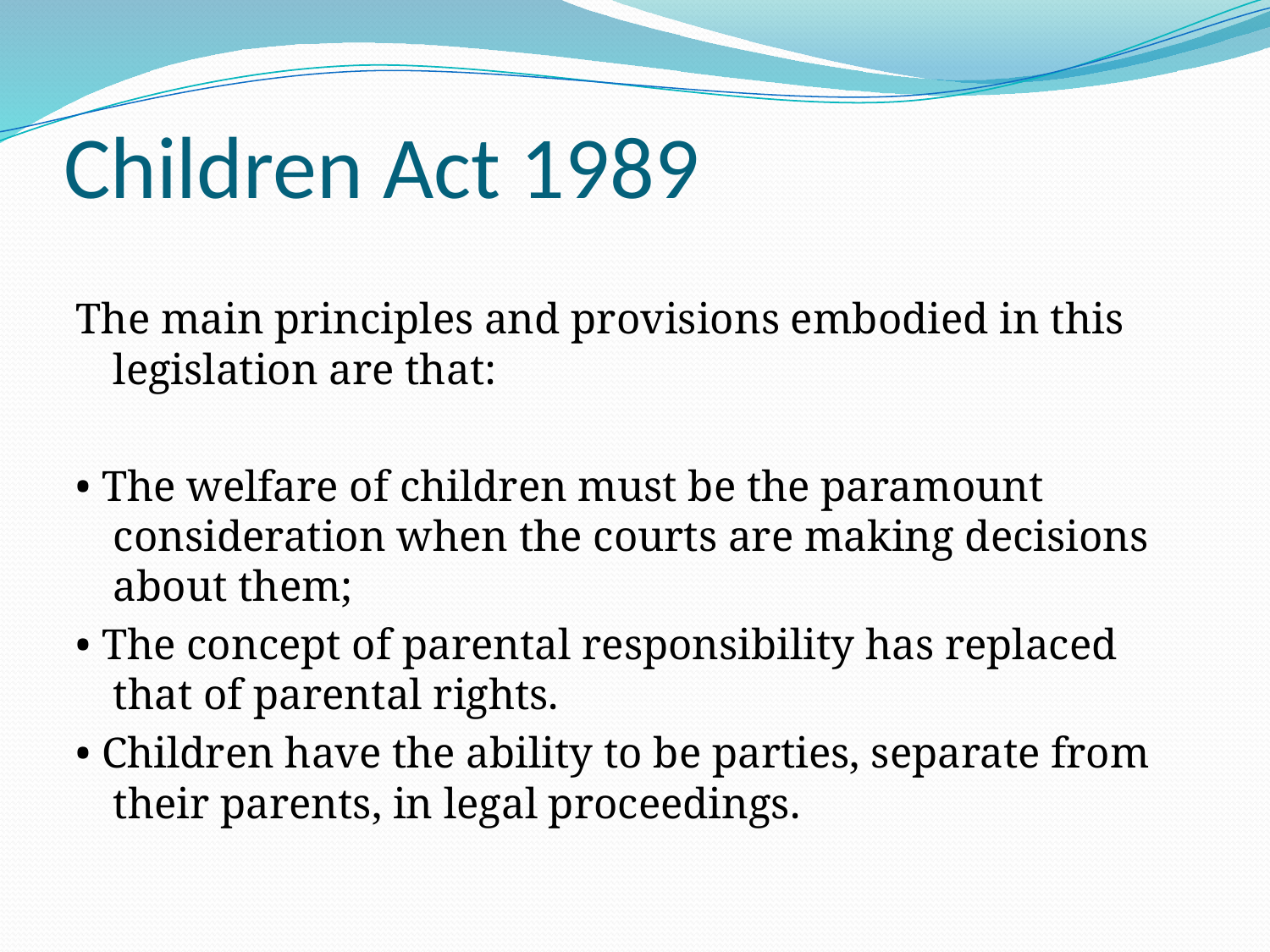

# Children Act 1989
The main principles and provisions embodied in this legislation are that:

• The welfare of children must be the paramount consideration when the courts are making decisions about them;
• The concept of parental responsibility has replaced that of parental rights.
• Children have the ability to be parties, separate from their parents, in legal proceedings.